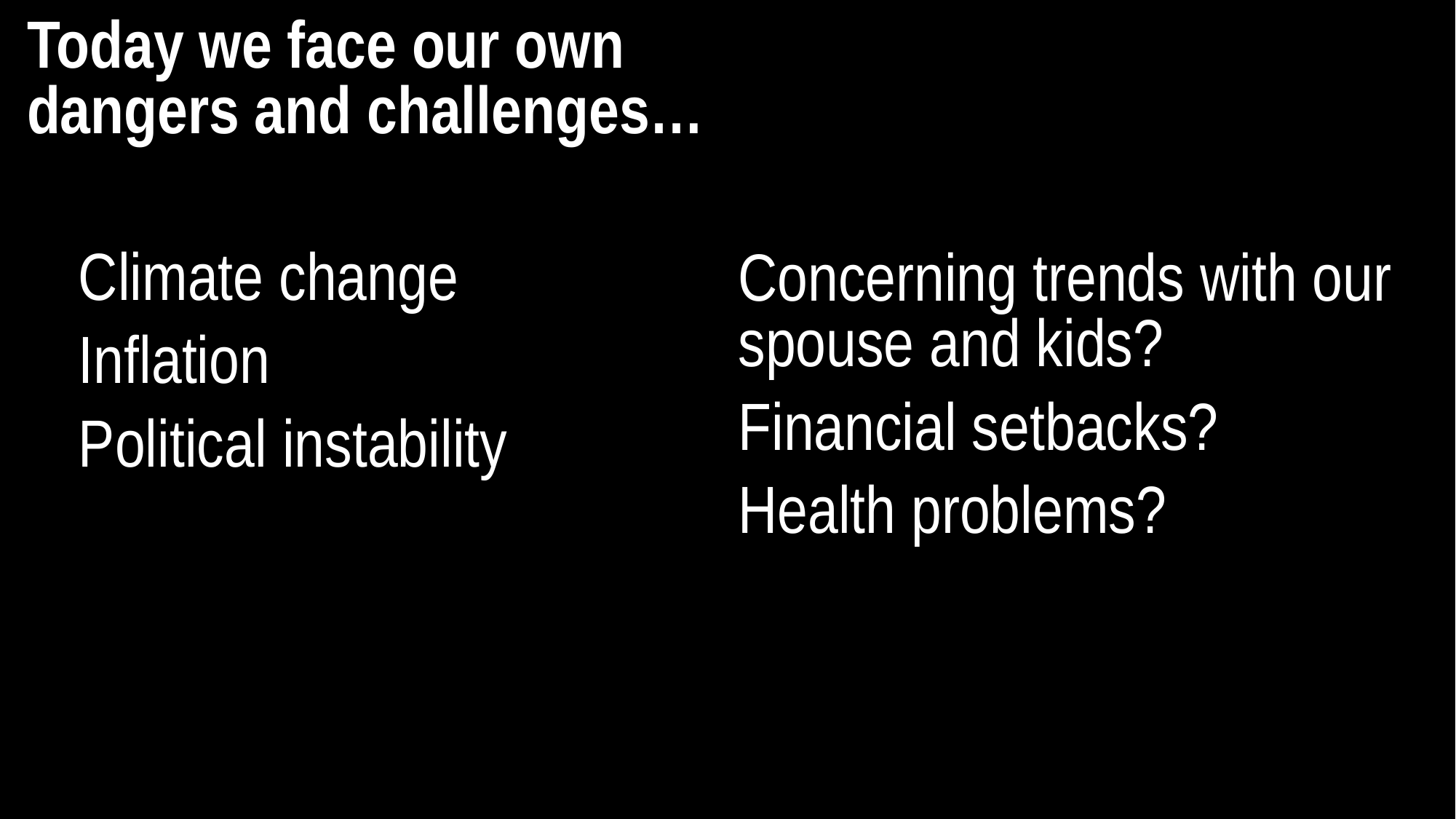

Today we face our own dangers and challenges…

Climate change
Inflation
Political instability

Concerning trends with our spouse and kids?
Financial setbacks?
Health problems?